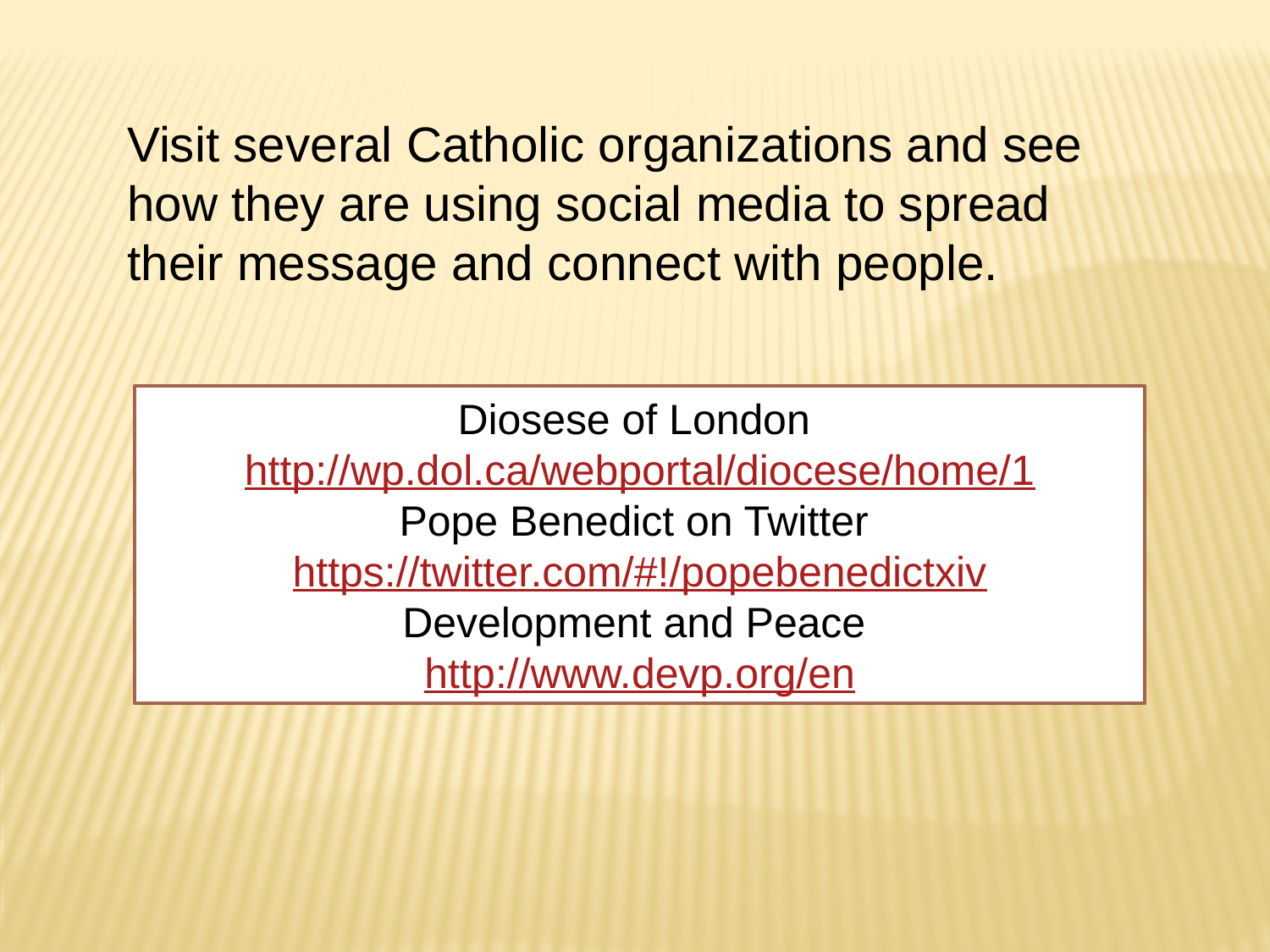

Visit several Catholic organizations and see how they are using social media to spread their message and connect with people.
Diosese of London http://wp.dol.ca/webportal/diocese/home/1
Pope Benedict on Twitter https://twitter.com/#!/popebenedictxiv
Development and Peace
http://www.devp.org/en